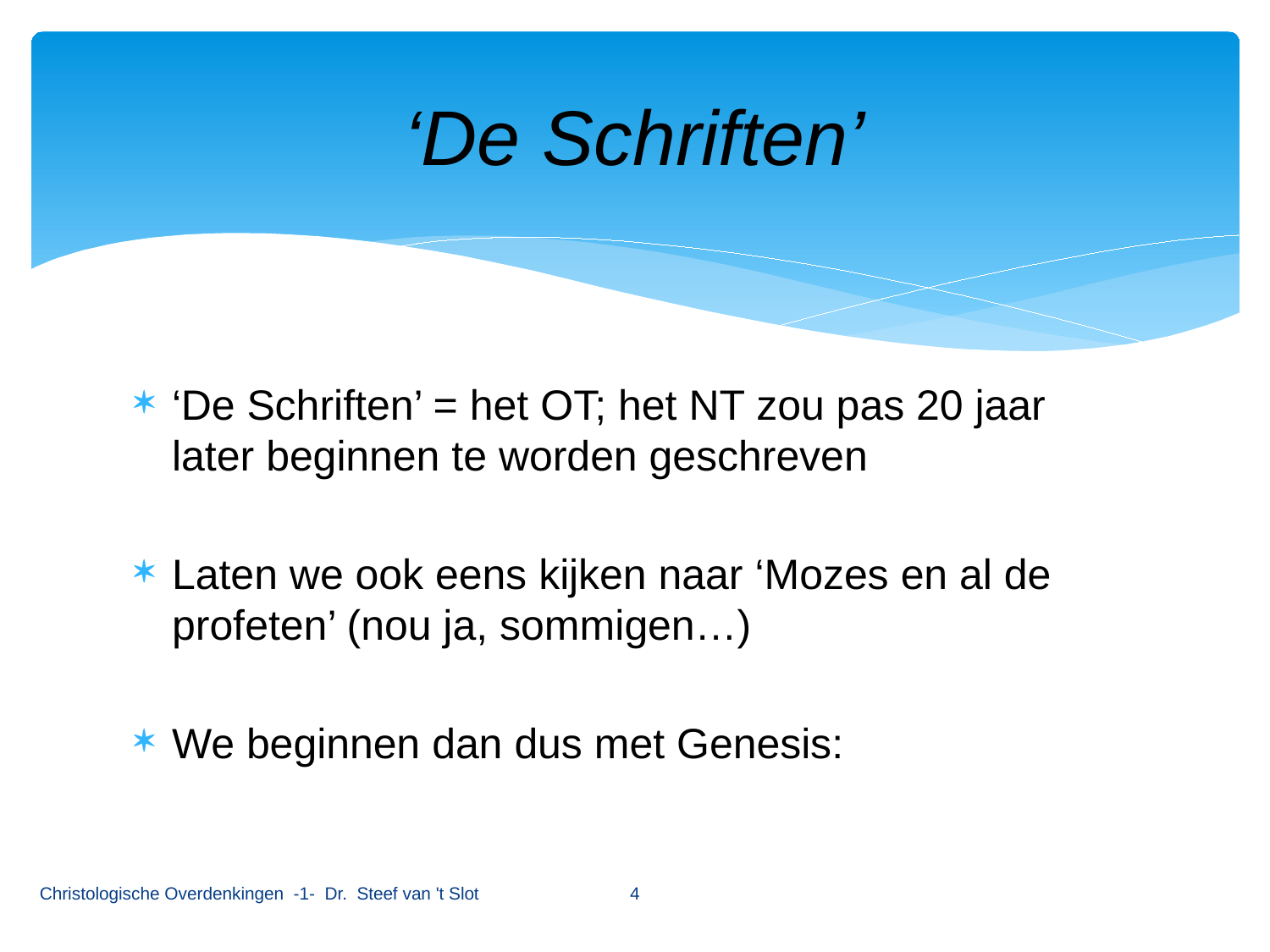

# ‘De Schriften’
‘De Schriften’ = het OT; het NT zou pas 20 jaar later beginnen te worden geschreven

Laten we ook eens kijken naar ‘Mozes en al de profeten’ (nou ja, sommigen…)

We beginnen dan dus met Genesis:

4
Christologische Overdenkingen  -1-  Dr.  Steef van 't Slot